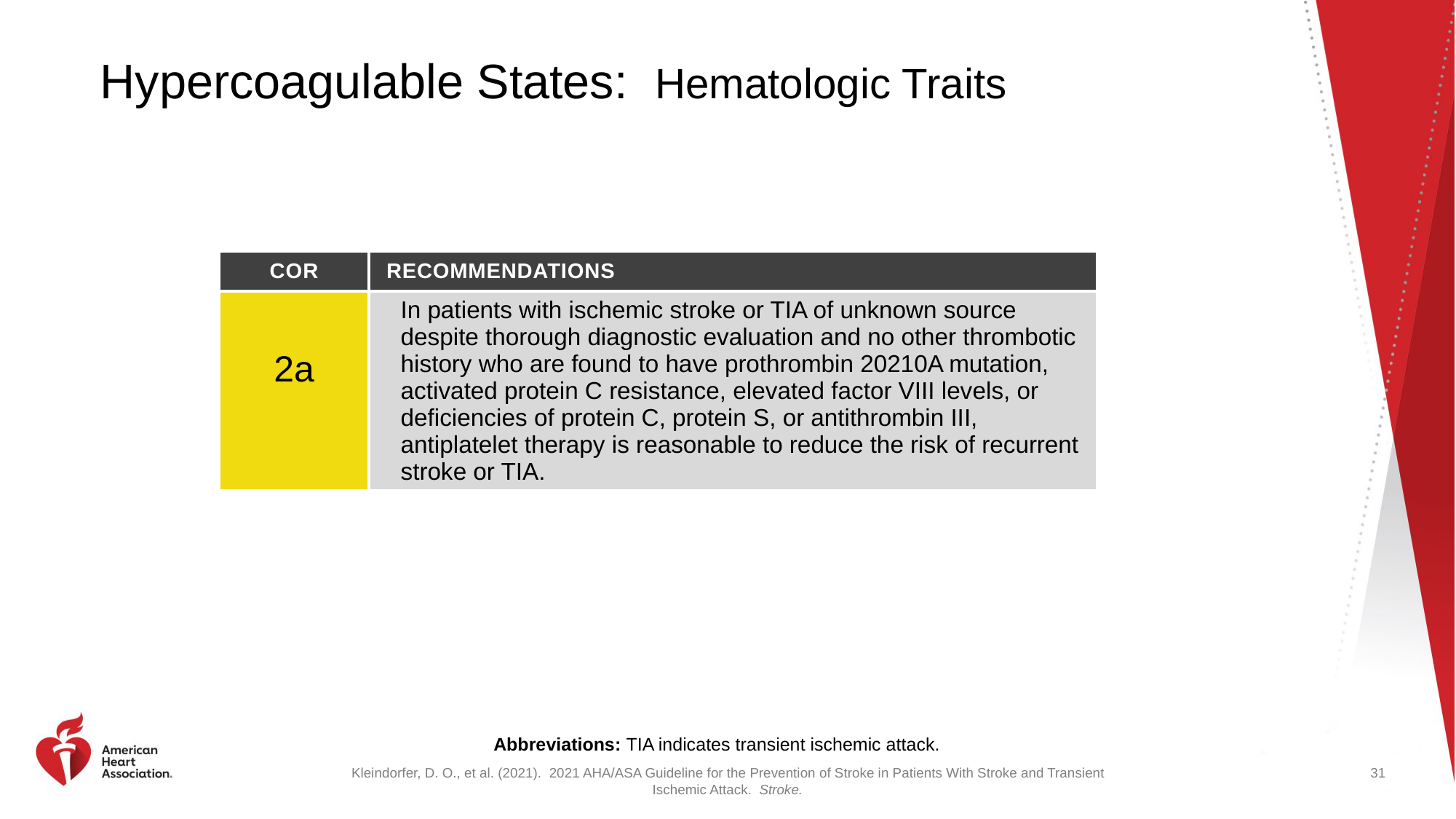

# Hypercoagulable States:  Hematologic Traits
| COR | RECOMMENDATIONS |
| --- | --- |
| 2a | In patients with ischemic stroke or TIA of unknown source despite thorough diagnostic evaluation and no other thrombotic history who are found to have prothrombin 20210A mutation, activated protein C resistance, elevated factor VIII levels, or deficiencies of protein C, protein S, or antithrombin III, antiplatelet therapy is reasonable to reduce the risk of recurrent stroke or TIA. |
Abbreviations: TIA indicates transient ischemic attack.
31